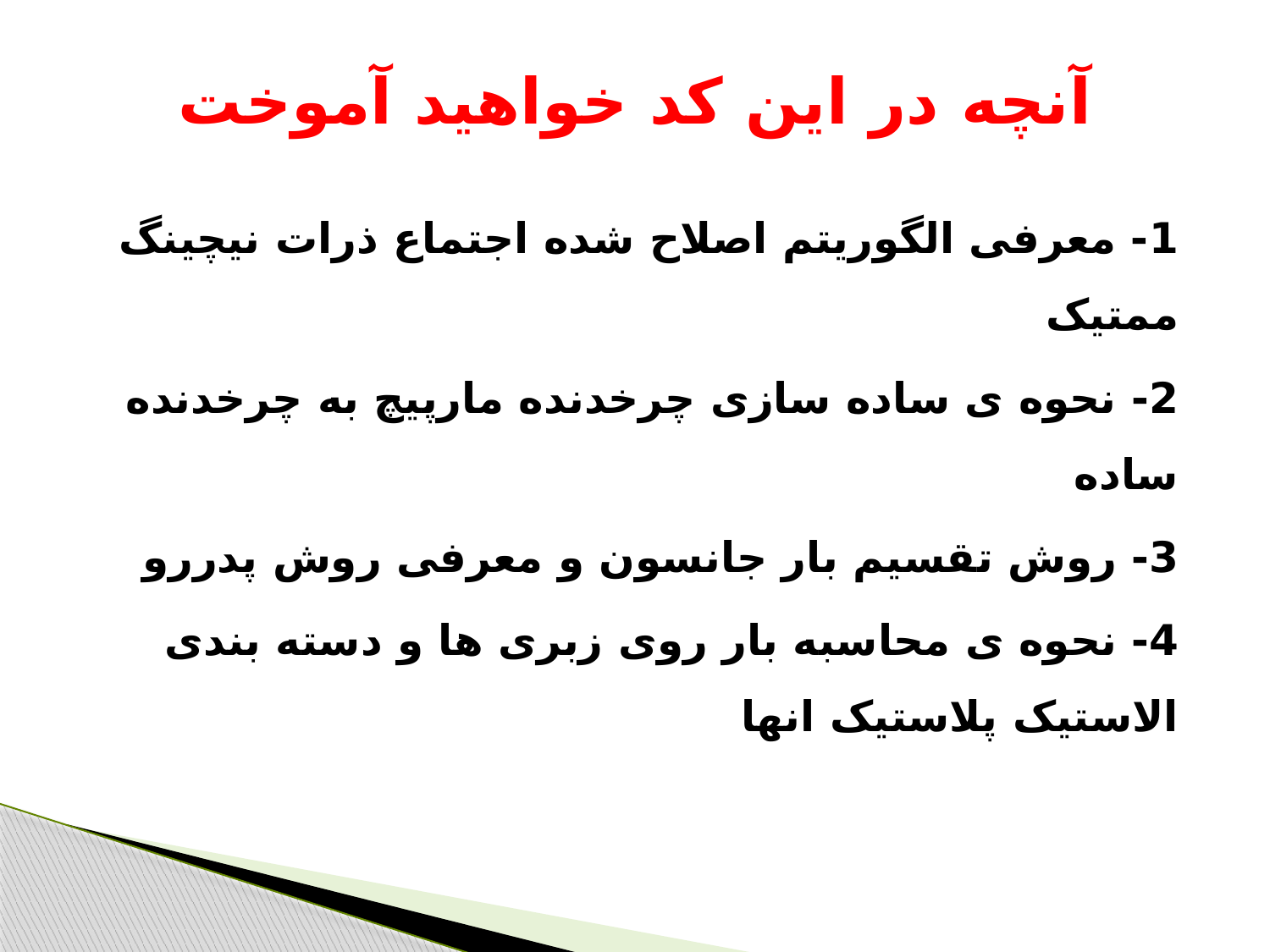

# آنچه در این کد خواهید آموخت
1- معرفی الگوریتم اصلاح شده اجتماع ذرات نیچینگ ممتیک
2- نحوه ی ساده سازی چرخدنده مارپیچ به چرخدنده ساده
3- روش تقسیم بار جانسون و معرفی روش پدررو
4- نحوه ی محاسبه بار روی زبری ها و دسته بندی الاستیک پلاستیک انها